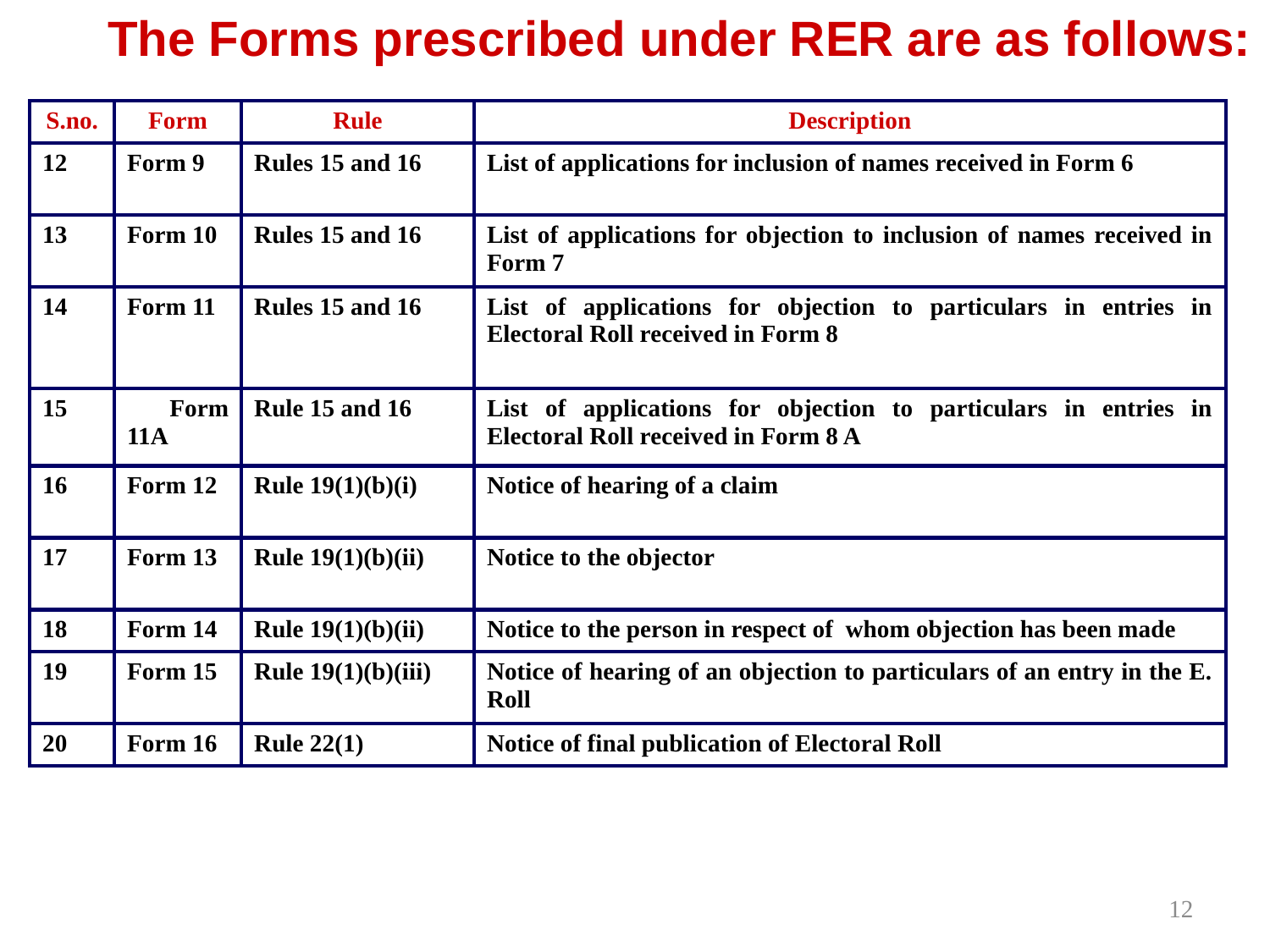

The Forms prescribed under RER are as follows:
| S.no. | Form | Rule | Description |
| --- | --- | --- | --- |
| 12 | Form 9 | Rules 15 and 16 | List of applications for inclusion of names received in Form 6 |
| 13 | Form 10 | Rules 15 and 16 | List of applications for objection to inclusion of names received in Form 7 |
| 14 | Form 11 | Rules 15 and 16 | List of applications for objection to particulars in entries in Electoral Roll received in Form 8 |
| 15 | Form 11A | Rule 15 and 16 | List of applications for objection to particulars in entries in Electoral Roll received in Form 8 A |
| 16 | Form 12 | Rule 19(1)(b)(i) | Notice of hearing of a claim |
| 17 | Form 13 | Rule 19(1)(b)(ii) | Notice to the objector |
| 18 | Form 14 | Rule 19(1)(b)(ii) | Notice to the person in respect of whom objection has been made |
| 19 | Form 15 | Rule 19(1)(b)(iii) | Notice of hearing of an objection to particulars of an entry in the E. Roll |
| 20 | Form 16 | Rule 22(1) | Notice of final publication of Electoral Roll |
12